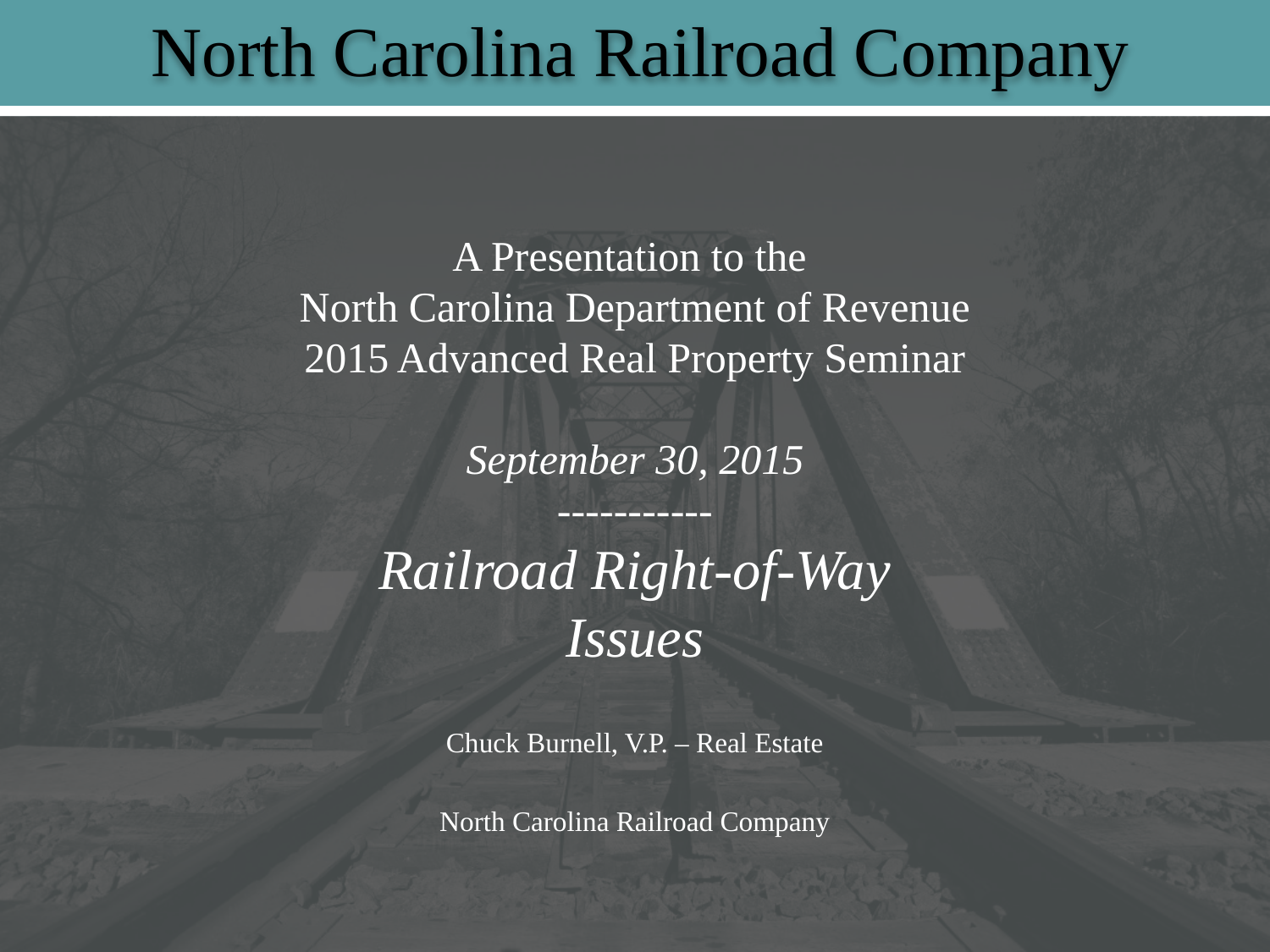

# North Carolina Railroad Company
A Presentation to the
North Carolina Department of Revenue
2015 Advanced Real Property Seminar

September 30, 2015
-----------
Railroad Right-of-Way
Issues

Chuck Burnell, V.P. – Real Estate

North Carolina Railroad Company